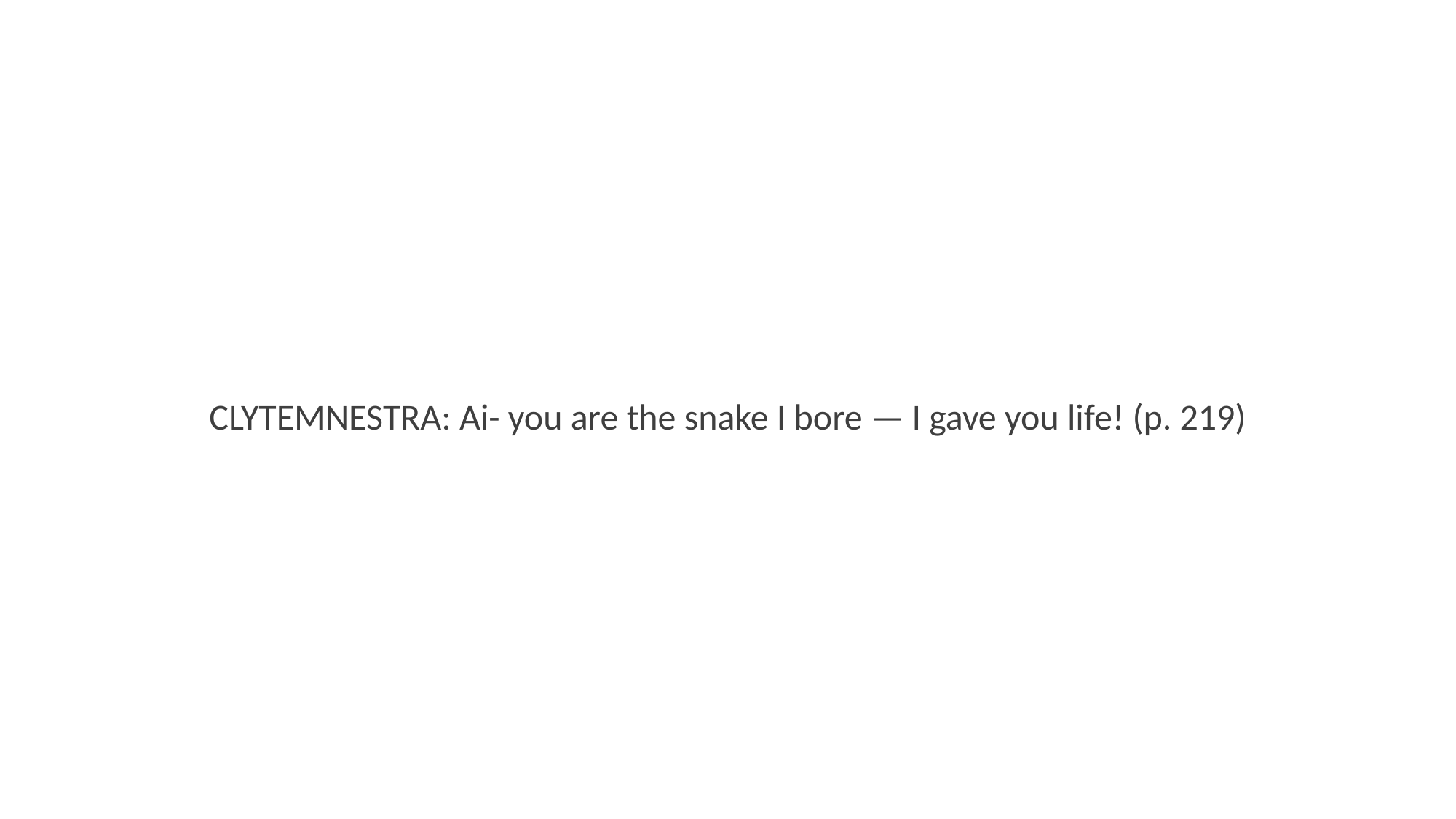

CLYTEMNESTRA: Ai- you are the snake I bore — I gave you life! (p. 219)